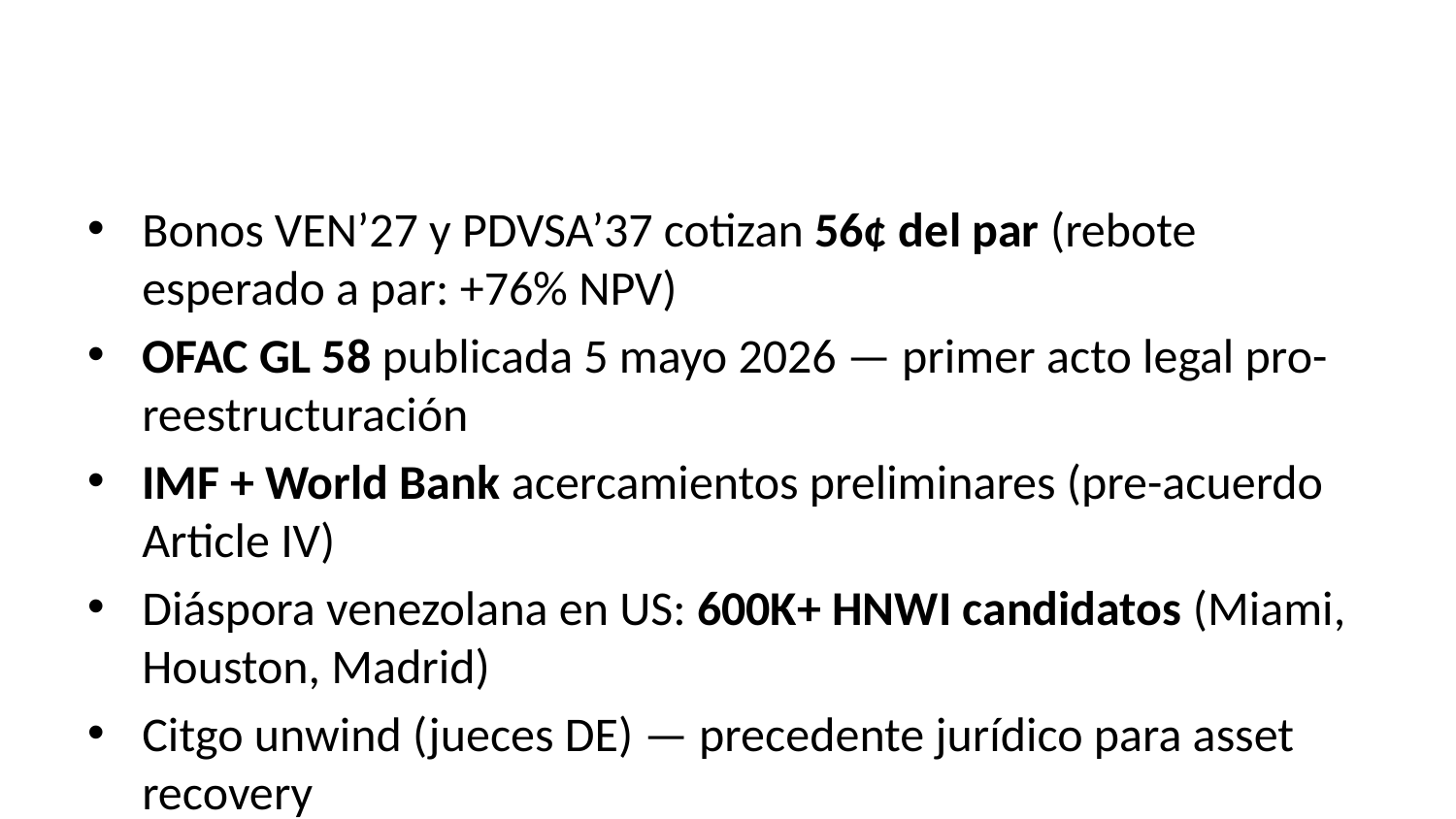

Bonos VEN’27 y PDVSA’37 cotizan 56¢ del par (rebote esperado a par: +76% NPV)
OFAC GL 58 publicada 5 mayo 2026 — primer acto legal pro-reestructuración
IMF + World Bank acercamientos preliminares (pre-acuerdo Article IV)
Diáspora venezolana en US: 600K+ HNWI candidatos (Miami, Houston, Madrid)
Citgo unwind (jueces DE) — precedente jurídico para asset recovery
Spread soberano comprimió 400 bps post-rumores transición (Q1 2026)
Bono soberano de PDV-Holding USA ($1.4B) en negociación con bondholders
DESTACADO: Mercado ya descontando 60% probabilidad de transición ordenada.
Plan Génesis · Volumen II · 2026